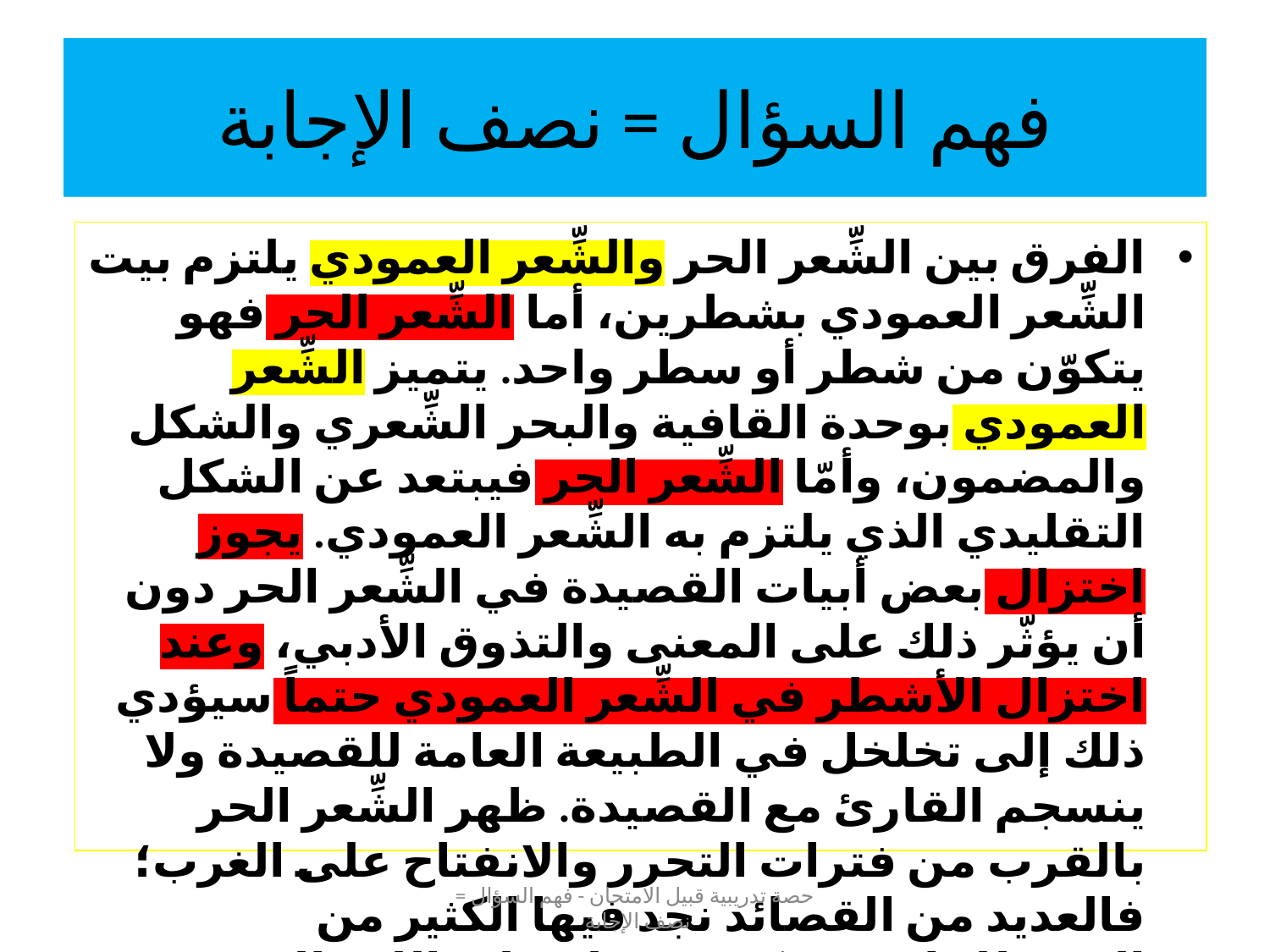

# فهم السؤال = نصف الإجابة
الفرق بين الشِّعر الحر والشِّعر العمودي يلتزم بيت الشِّعر العمودي بشطرين، أما الشِّعر الحر فهو يتكوّن من شطر أو سطر واحد. يتميز الشِّعر العمودي بوحدة القافية والبحر الشِّعري والشكل والمضمون، وأمّا الشِّعر الحر فيبتعد عن الشكل التقليدي الذي يلتزم به الشِّعر العمودي. يجوز اختزال بعض أبيات القصيدة في الشِّعر الحر دون أن يؤثّر ذلك على المعنى والتذوق الأدبي، وعند اختزال الأشطر في الشِّعر العمودي حتماً سيؤدي ذلك إلى تخلخل في الطبيعة العامة للقصيدة ولا ينسجم القارئ مع القصيدة. ظهر الشِّعر الحر بالقرب من فترات التحرر والانفتاح على الغرب؛ فالعديد من القصائد نجد فيها الكثير من المصطلحات قد تكون دخيلة على اللغة العربية، وأمّا الشِّعر العمودي فتميّز بجزالته وكتابته على يد شعراء استوحوا كتابته من البيئة التي تحيط بهم.

حصة تدريبية قبيل الامتحان - فهم السؤال = نصف الإجابة